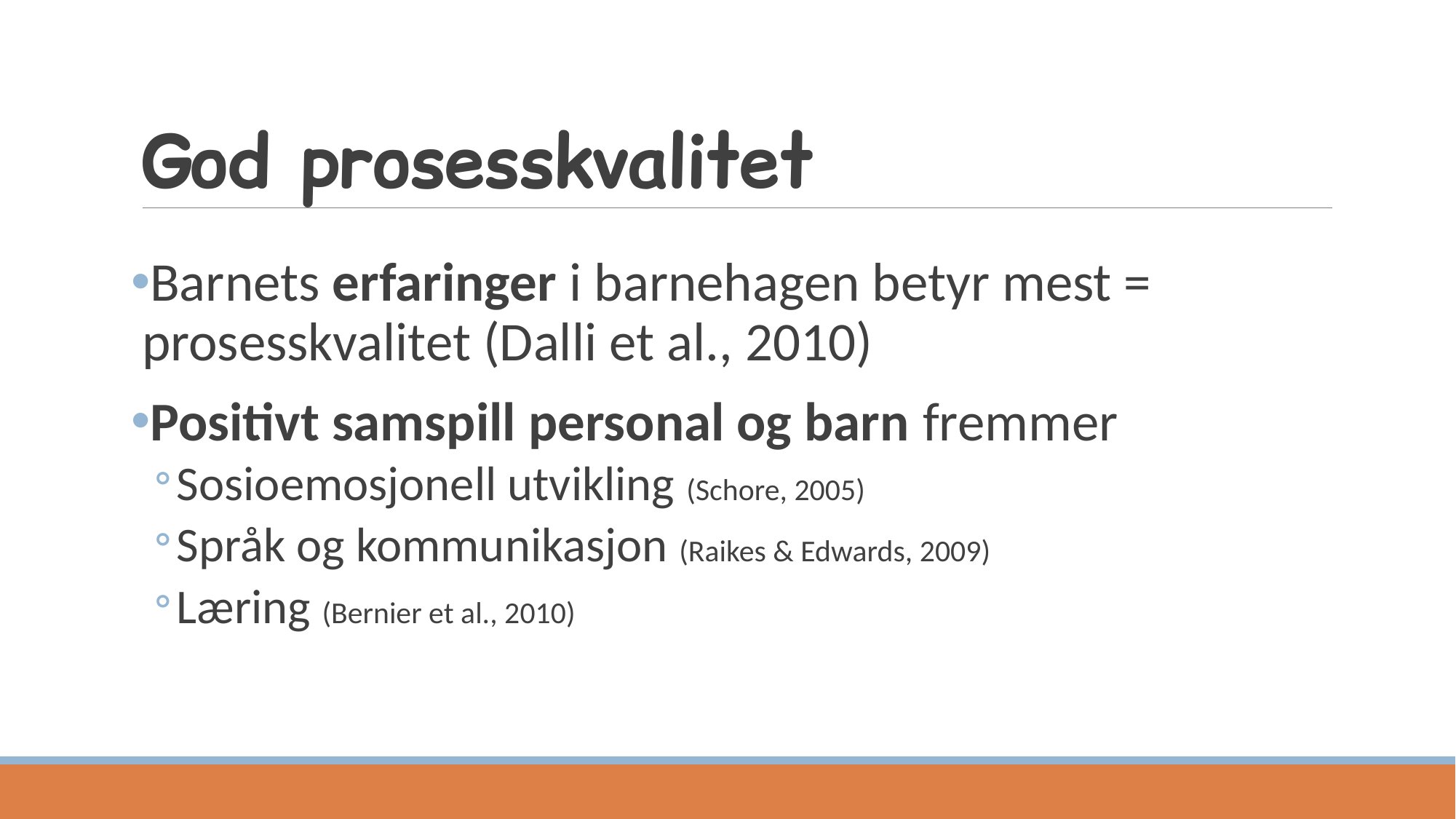

# God prosesskvalitet
Barnets erfaringer i barnehagen betyr mest = prosesskvalitet (Dalli et al., 2010)
Positivt samspill personal og barn fremmer
Sosioemosjonell utvikling (Schore, 2005)
Språk og kommunikasjon (Raikes & Edwards, 2009)
Læring (Bernier et al., 2010)